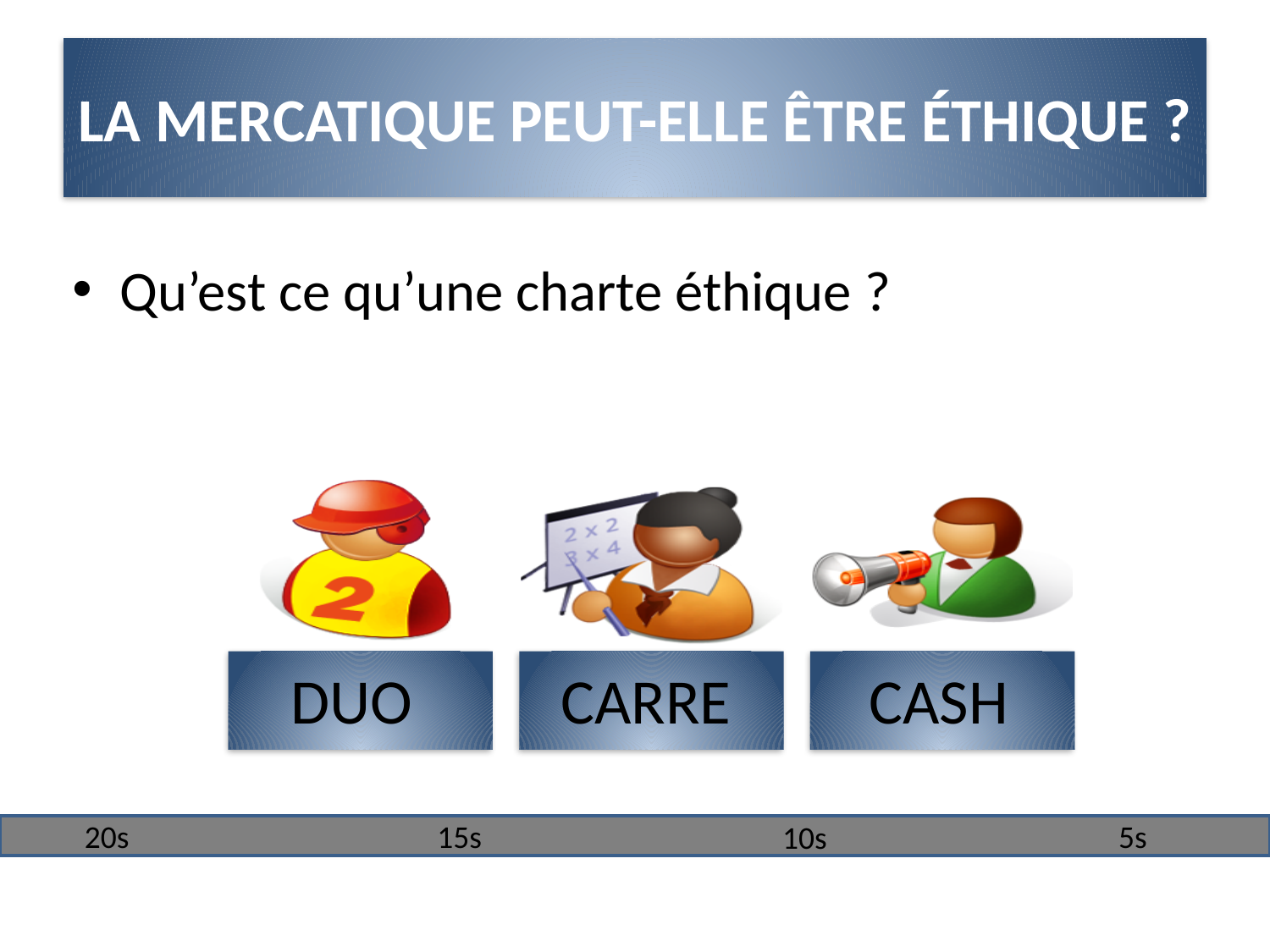

# LA MERCATIQUE PEUT-ELLE ÊTRE ÉTHIQUE ?
Qu’est ce qu’une charte éthique ?

   DUO
  CARRE
   CASH
20s
15s
5s
10s